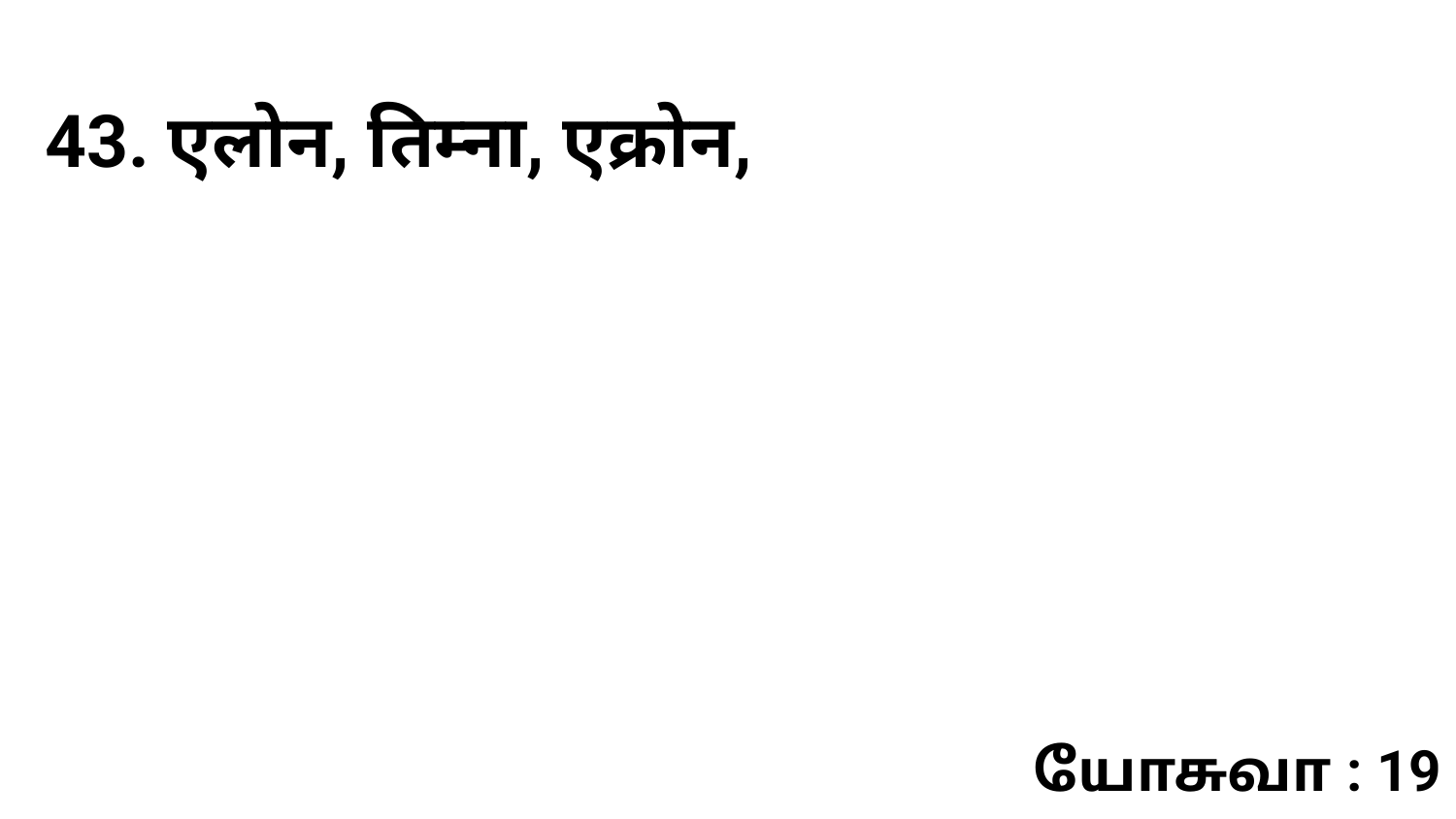

43. एलोन, तिम्ना, एक्रोन,
யோசுவா : 19